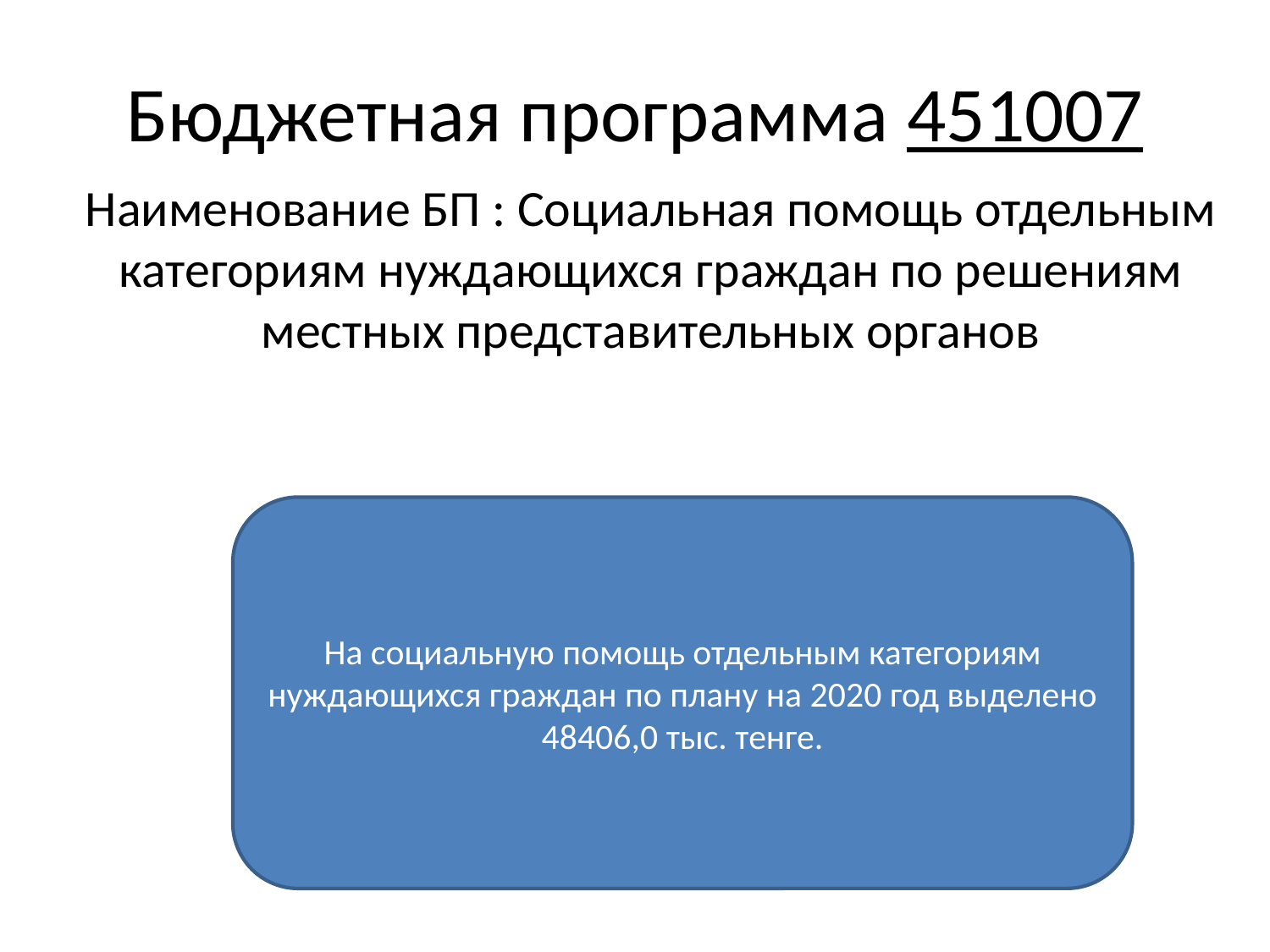

# Бюджетная программа 451007
Наименование БП : Социальная помощь отдельным категориям нуждающихся граждан по решениям местных представительных органов
На социальную помощь отдельным категориям нуждающихся граждан по плану на 2020 год выделено 48406,0 тыс. тенге.